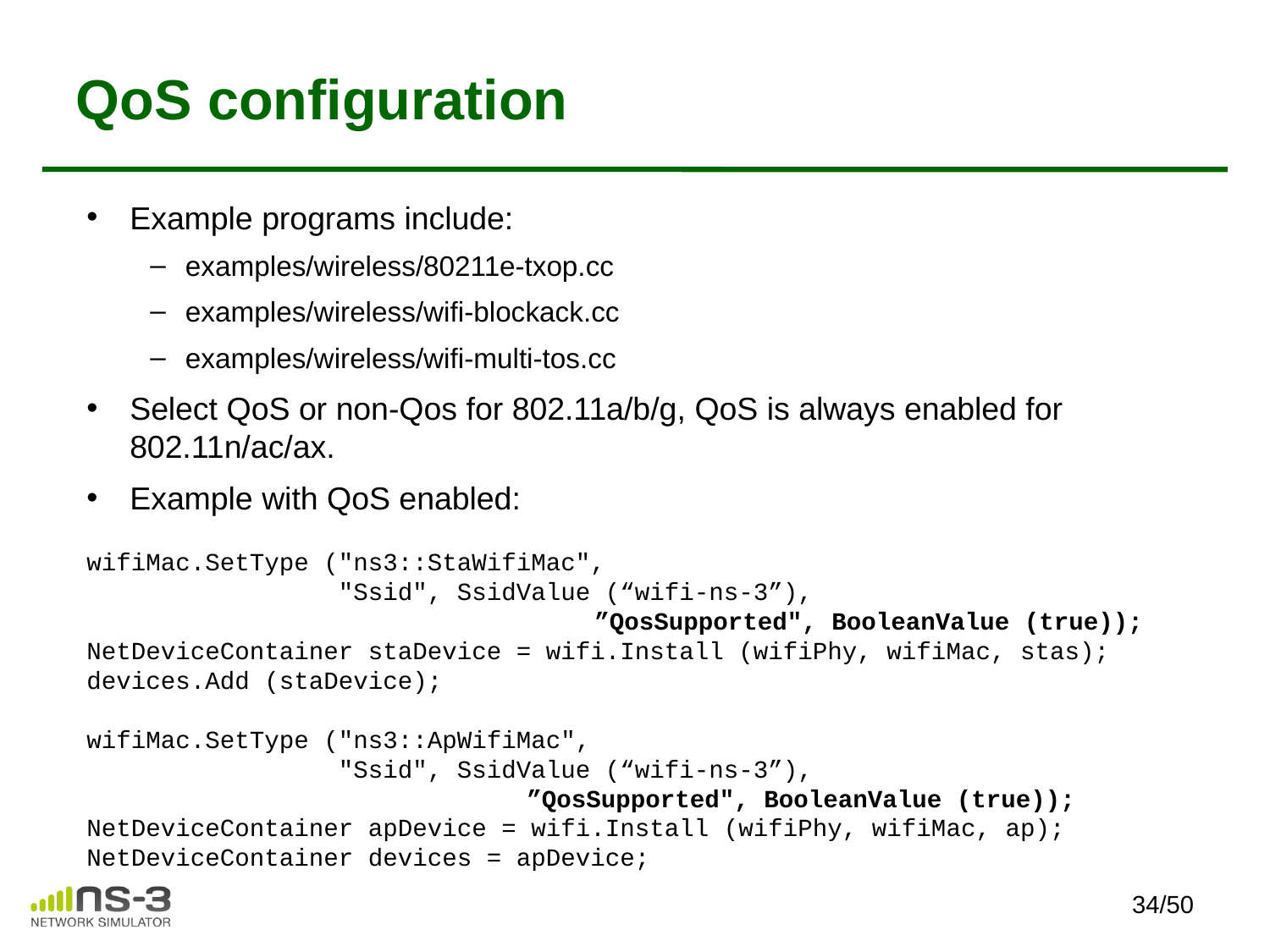

# QoS configuration
Example programs include:
examples/wireless/80211e-txop.cc
examples/wireless/wifi-blockack.cc
examples/wireless/wifi-multi-tos.cc
Select QoS or non-Qos for 802.11a/b/g, QoS is always enabled for 802.11n/ac/ax.
Example with QoS enabled:

wifiMac.SetType ("ns3::StaWifiMac",
                 "Ssid", SsidValue (“wifi-ns-3”),
				”QosSupported", BooleanValue (true));
NetDeviceContainer staDevice = wifi.Install (wifiPhy, wifiMac, stas);
devices.Add (staDevice);

wifiMac.SetType ("ns3::ApWifiMac",
                 "Ssid", SsidValue (“wifi-ns-3”),
 			    ”QosSupported", BooleanValue (true));
NetDeviceContainer apDevice = wifi.Install (wifiPhy, wifiMac, ap);
NetDeviceContainer devices = apDevice;

34/50